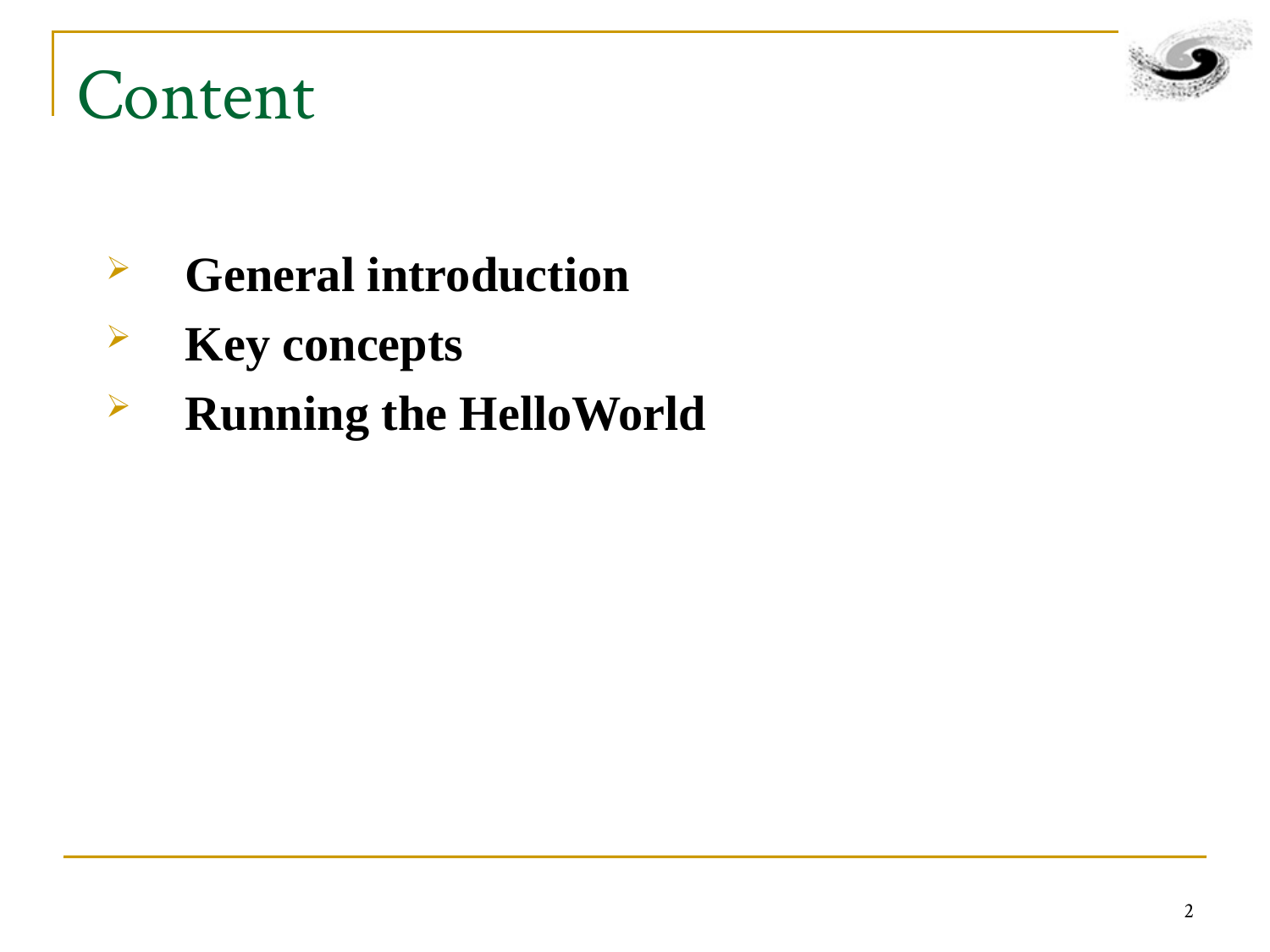

# Content
General introduction
Key concepts
Running the HelloWorld

2